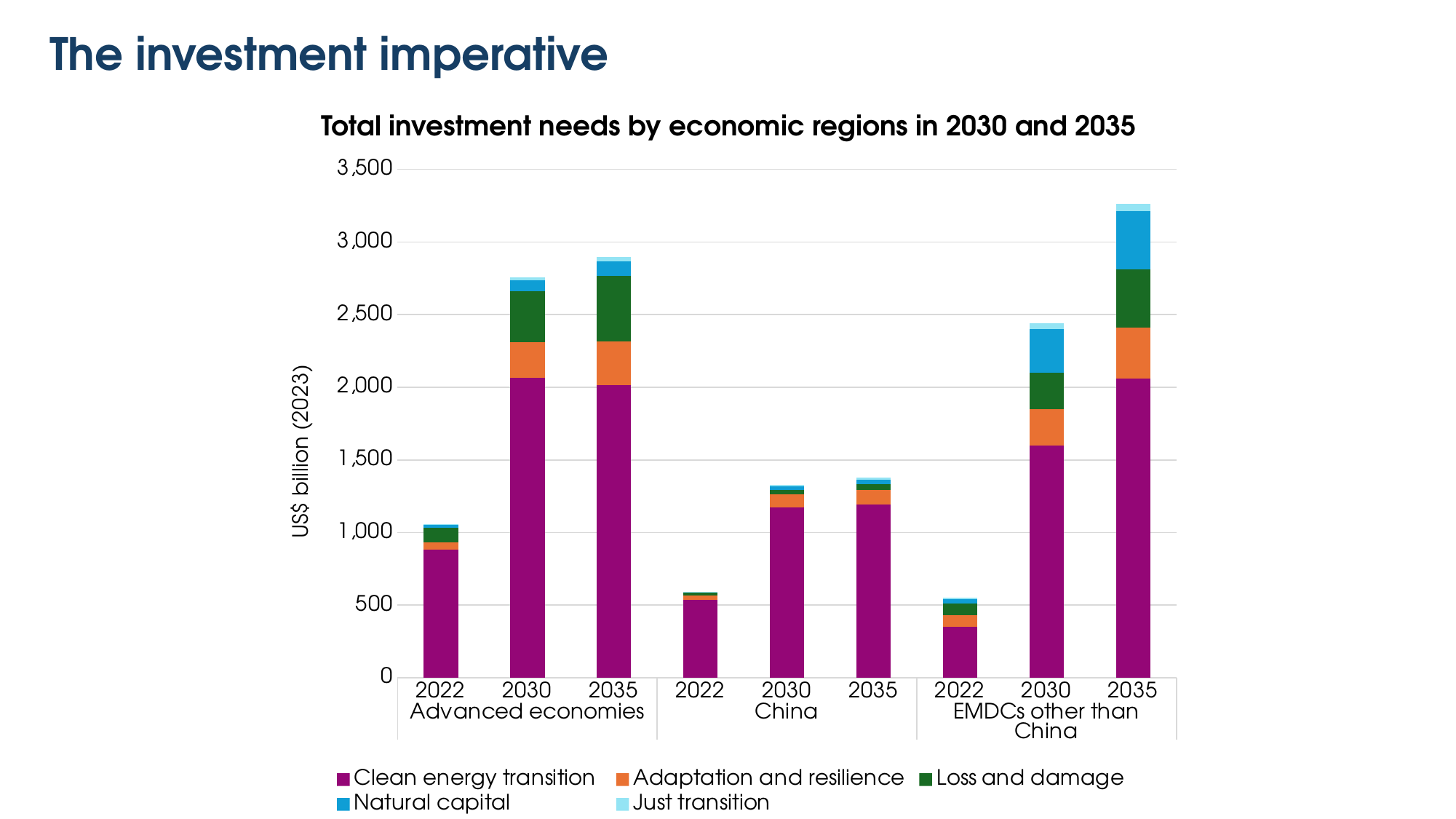

The investment imperative

Total investment needs by economic regions in 2030 and 2035

### Chart

| Category | Clean energy transition  | Adaptation and resilience | Loss and damage | Natural capital | Just transition |
|---|---|---|---|---|---|
| 2022 | 880.0 | 52.0 | 100.0 | 21.0 | 5.0 |
| 2030 | 2063.0 | 250.0 | 350.0 | 75.0 | 20.0 |
| 2035 | 2015.0 | 300.0 | 450.0 | 100.0 | 30.0 |
| 2022 | 536.0 | 33.0 | 15.0 | 7.0 | 1.0 |
| 2030 | 1175.0 | 89.0 | 30.0 | 25.0 | 10.0 |
| 2035 | 1194.0 | 100.0 | 40.0 | 30.0 | 15.0 |
| 2022 | 350.0 | 80.0 | 80.0 | 30.0 | 10.0 |
| 2030 | 1600.0 | 250.0 | 250.0 | 300.0 | 40.0 |
| 2035 | 2061.0 | 350.0 | 400.0 | 400.0 | 50.0 |